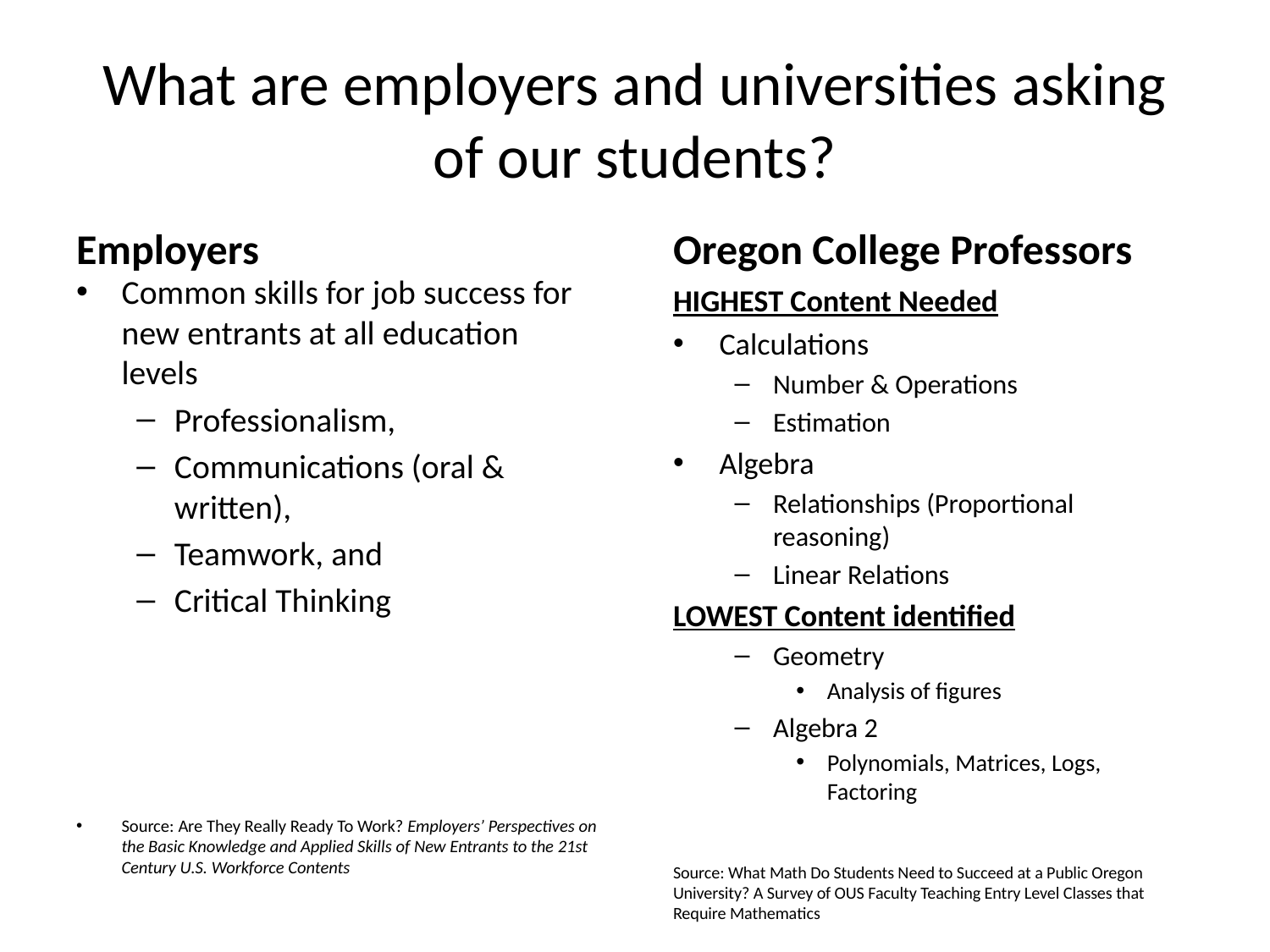

# What are employers and universities asking of our students?
Employers
Oregon College Professors
Common skills for job success for new entrants at all education levels
Professionalism,
Communications (oral & written),
Teamwork, and
Critical Thinking

Source: Are They Really Ready To Work? Employers’ Perspectives on the Basic Knowledge and Applied Skills of New Entrants to the 21st Century U.S. Workforce Contents
HIGHEST Content Needed
Calculations
Number & Operations
Estimation
Algebra
Relationships (Proportional reasoning)
Linear Relations
LOWEST Content identified
Geometry
Analysis of figures
Algebra 2
Polynomials, Matrices, Logs, Factoring

Source: What Math Do Students Need to Succeed at a Public Oregon University? A Survey of OUS Faculty Teaching Entry Level Classes that Require Mathematics